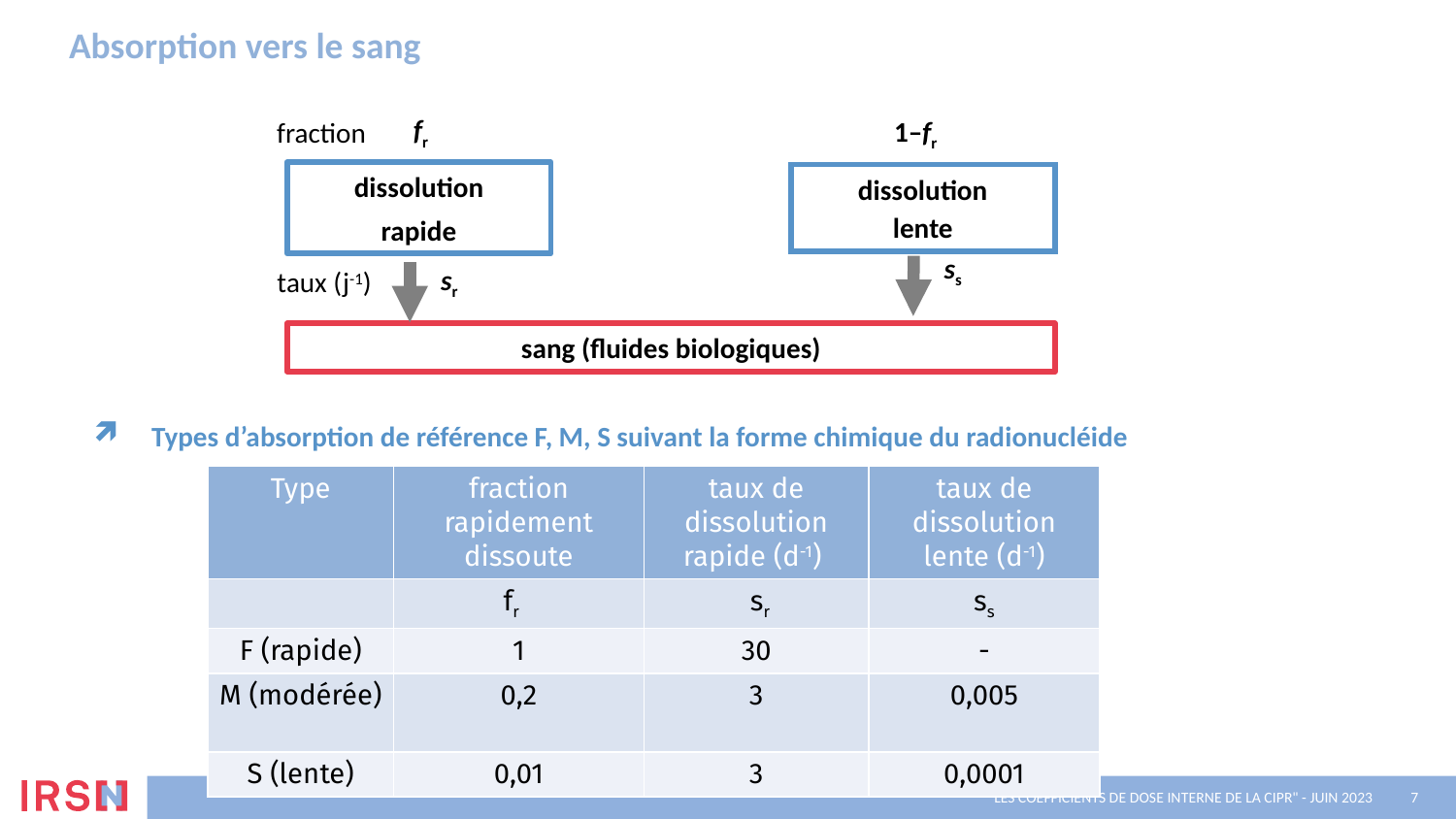

Absorption vers le sang
fraction
fr
1–fr
dissolution
rapide
dissolution
lente
ss

sr

sang (fluides biologiques)
taux (j-1)
Types d’absorption de référence F, M, S suivant la forme chimique du radionucléide
| Type | fraction rapidement dissoute | taux de dissolution rapide (d-1) | taux de dissolution lente (d-1) |
| --- | --- | --- | --- |
|  | fr | sr | ss |
| F (rapide) | 1 | 30 | - |
| M (modérée) | 0,2 | 3 | 0,005 |
| S (lente) | 0,01 | 3 | 0,0001 |